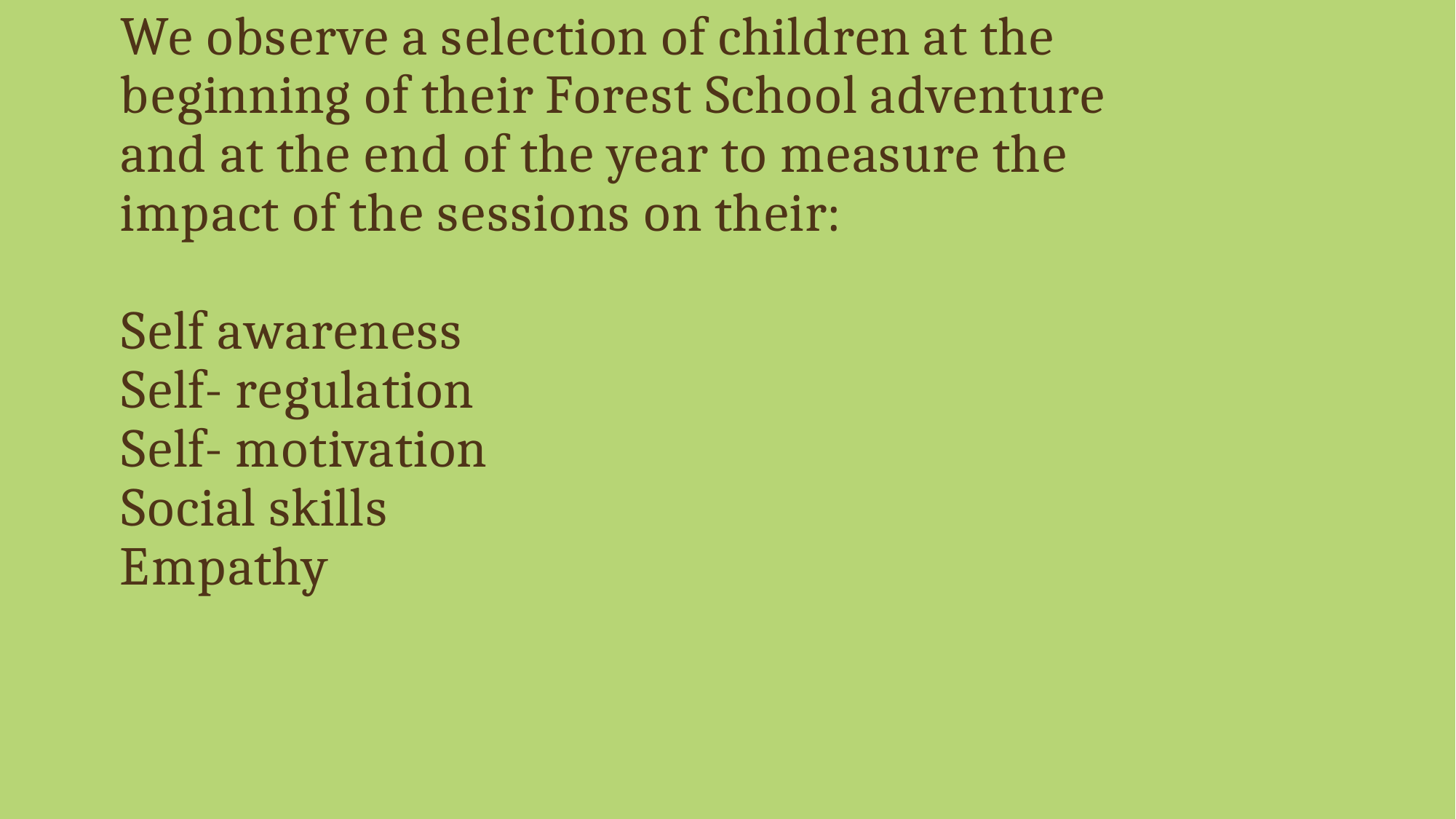

# We observe a selection of children at the beginning of their Forest School adventure and at the end of the year to measure the impact of the sessions on their: Self awareness Self- regulation Self- motivation Social skills Empathy